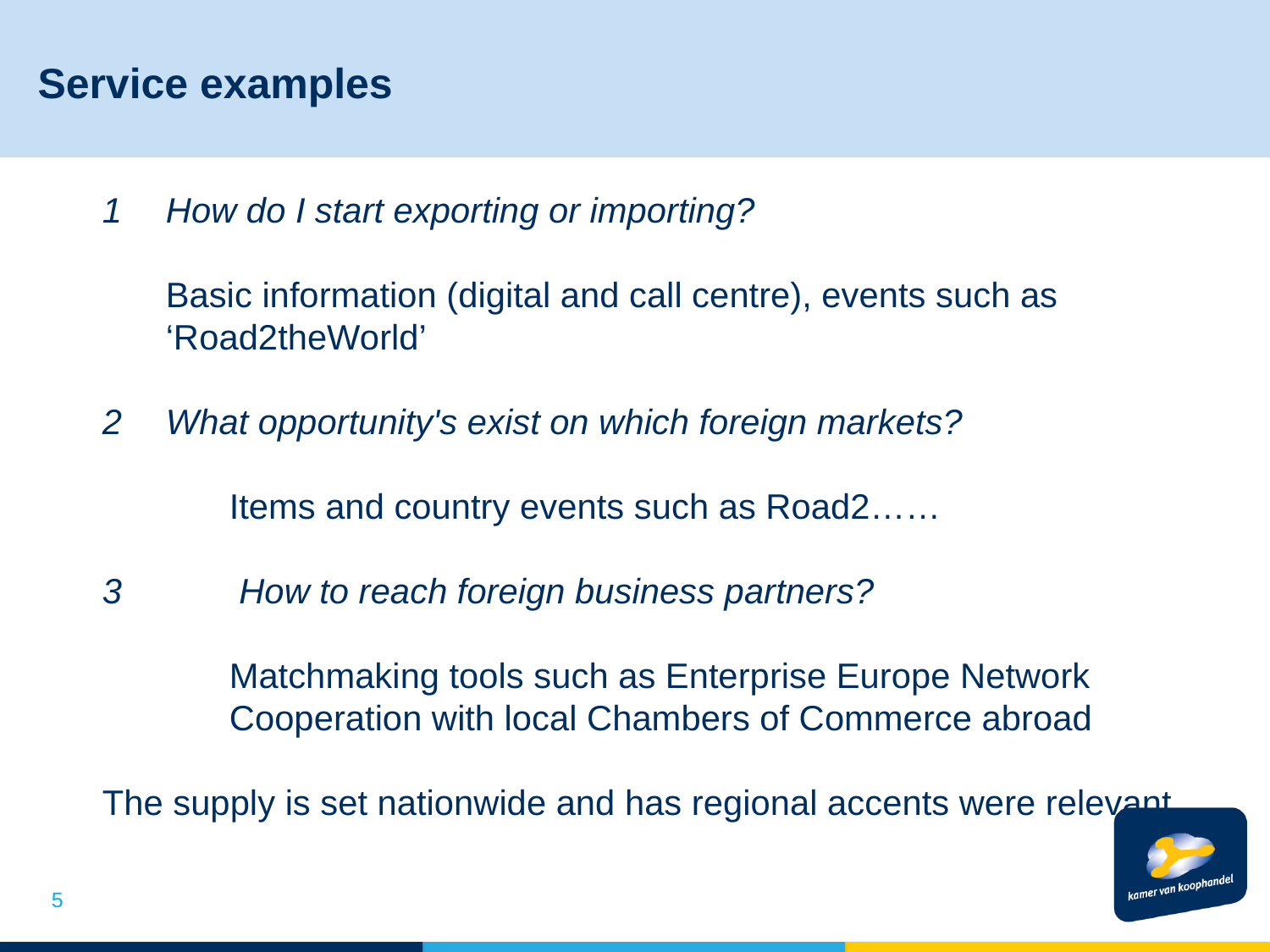

# Service examples
How do I start exporting or importing?

Basic information (digital and call centre), events such as ‘Road2theWorld’

What opportunity's exist on which foreign markets?

	Items and country events such as Road2……

3	 How to reach foreign business partners?

	Matchmaking tools such as Enterprise Europe Network
	Cooperation with local Chambers of Commerce abroad

The supply is set nationwide and has regional accents were relevant.

5